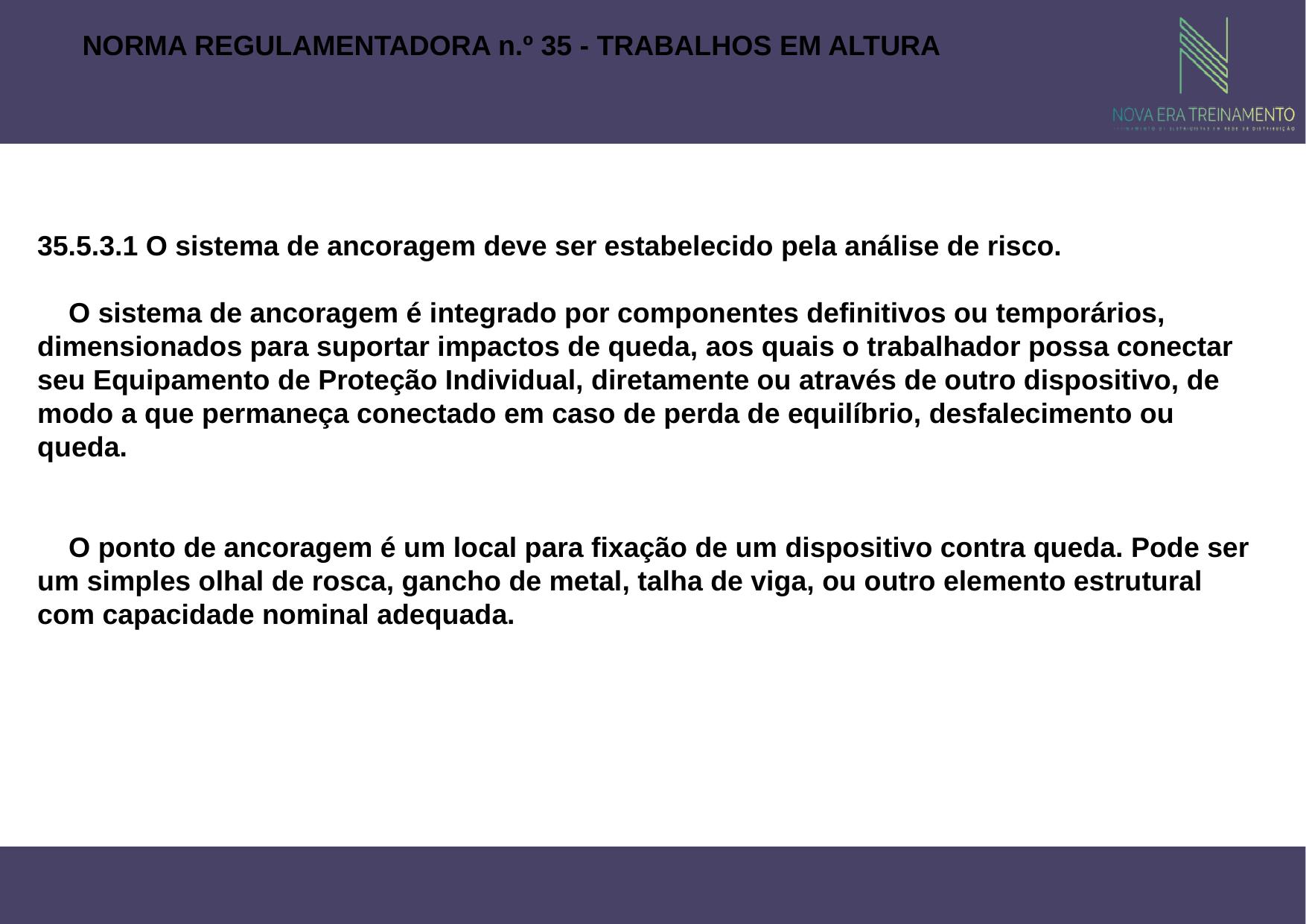

NORMA REGULAMENTADORA n.º 35 - TRABALHOS EM ALTURA
35.5.3.1 O sistema de ancoragem deve ser estabelecido pela análise de risco.

    O sistema de ancoragem é integrado por componentes definitivos ou temporários, dimensionados para suportar impactos de queda, aos quais o trabalhador possa conectar seu Equipamento de Proteção Individual, diretamente ou através de outro dispositivo, de modo a que permaneça conectado em caso de perda de equilíbrio, desfalecimento ou queda.

    O ponto de ancoragem é um local para fixação de um dispositivo contra queda. Pode ser um simples olhal de rosca, gancho de metal, talha de viga, ou outro elemento estrutural com capacidade nominal adequada.